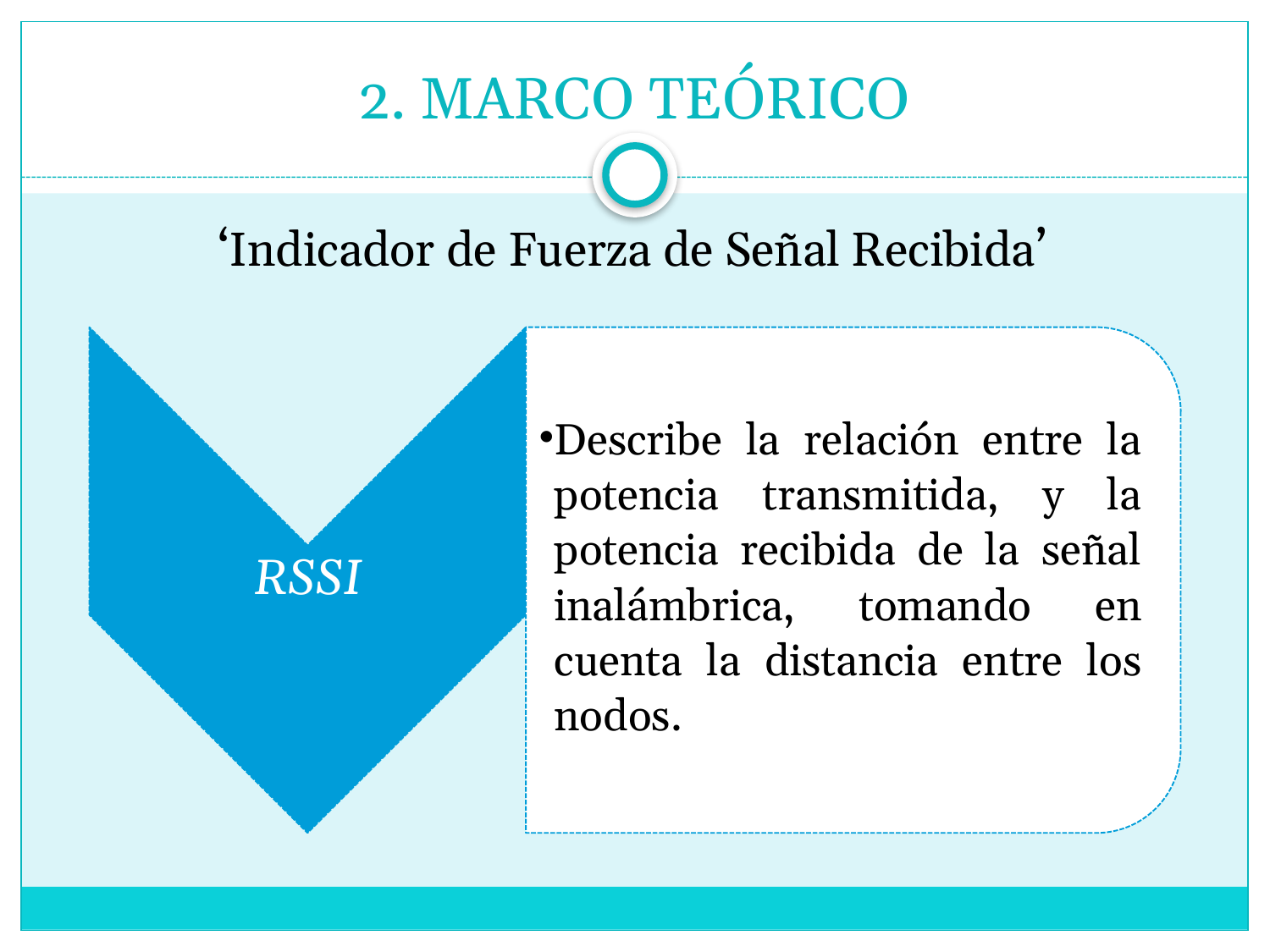

# 2. MARCO TEÓRICO
‘Indicador de Fuerza de Señal Recibida’

RSSI
Describe la relación entre la potencia transmitida, y la potencia recibida de la señal inalámbrica, tomando en cuenta la distancia entre los nodos.